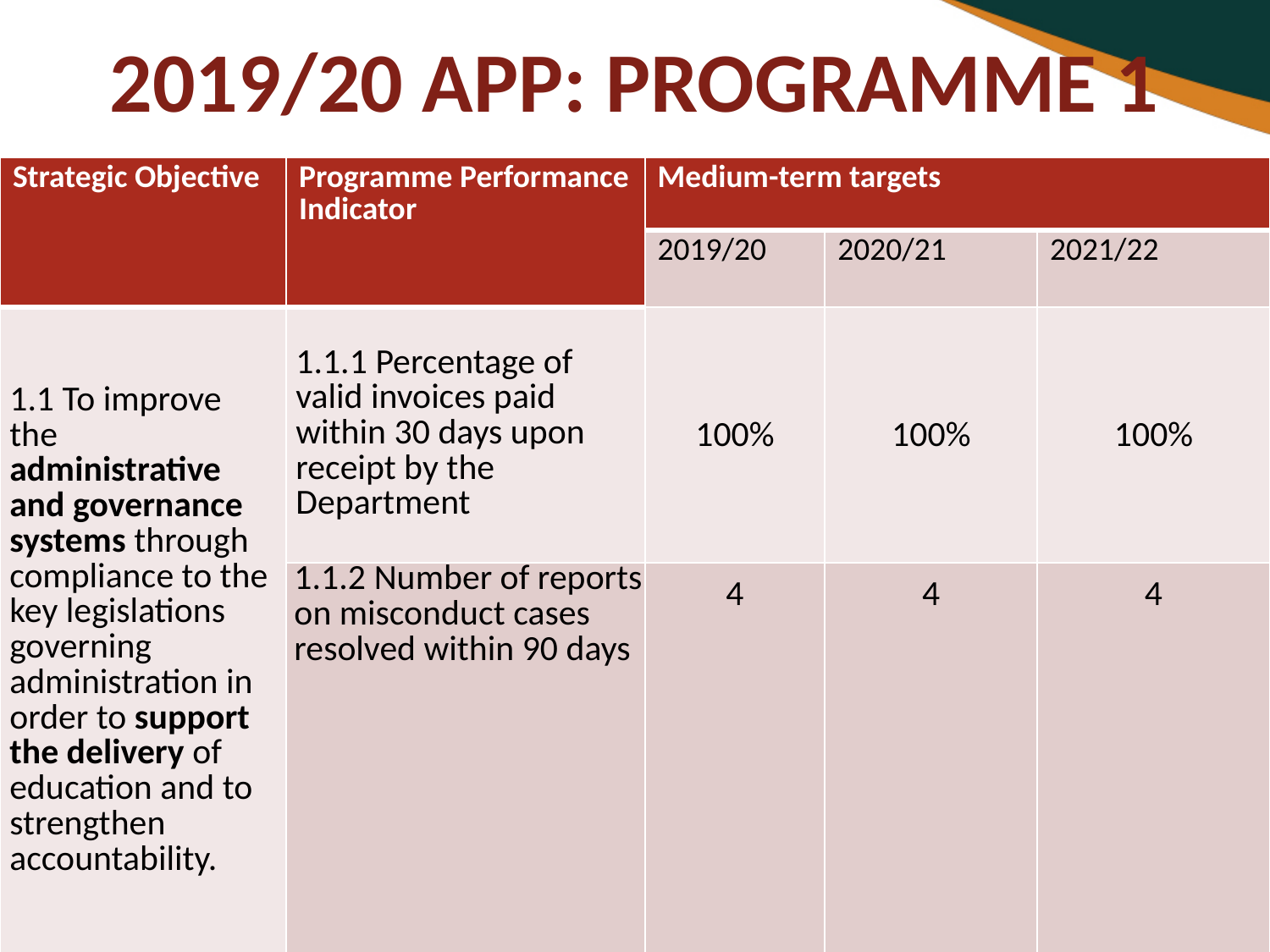

# 2019/20 APP: PROGRAMME 1
| Strategic Objective | Programme Performance Indicator | Medium-term targets |  |  |
| --- | --- | --- | --- | --- |
|  |  | 2019/20 | 2020/21 | 2021/22 |
| 1.1 To improve the administrative and governance systems through compliance to the key legislations governing administration in order to support the delivery of education and to strengthen accountability. | 1.1.1 Percentage of valid invoices paid within 30 days upon receipt by the Department | 100% | 100% | 100% |
|  | 1.1.2 Number of reports on misconduct cases resolved within 90 days | 4 | 4 | 4 |
38